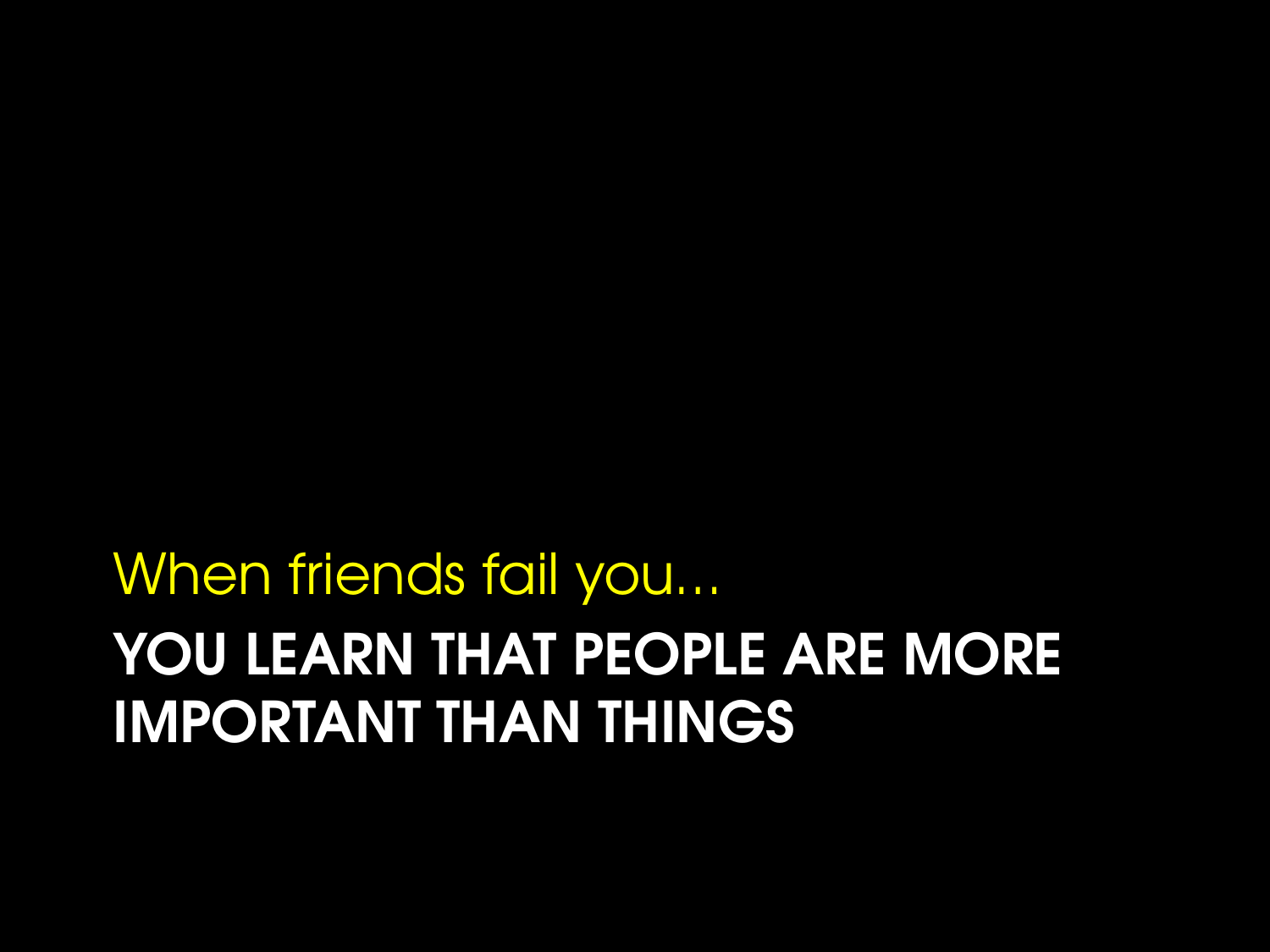

When friends fail you…
# You learn that people are more important than things